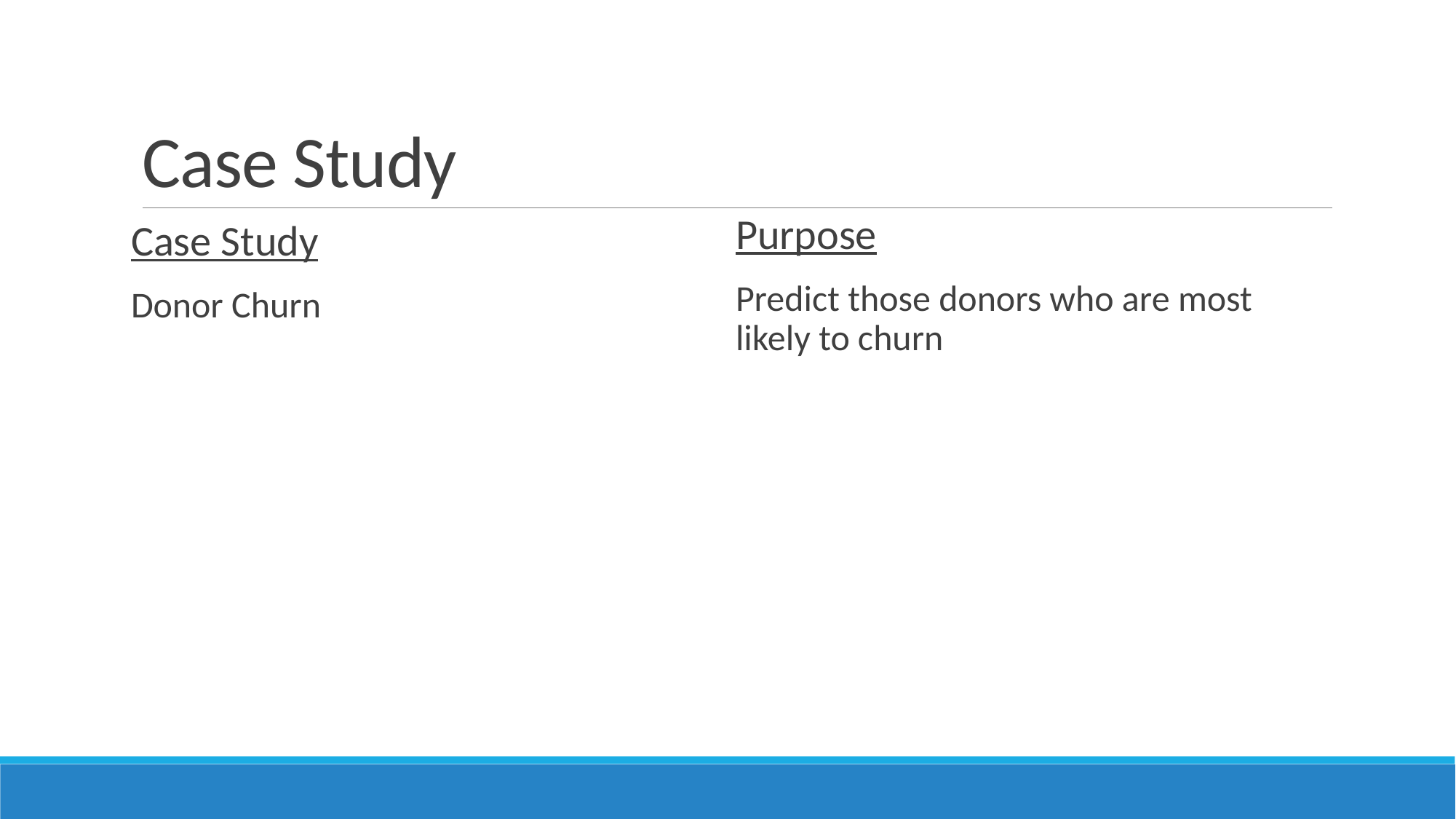

# Case Study
Purpose
Predict those donors who are most likely to churn

Case Study
Donor Churn